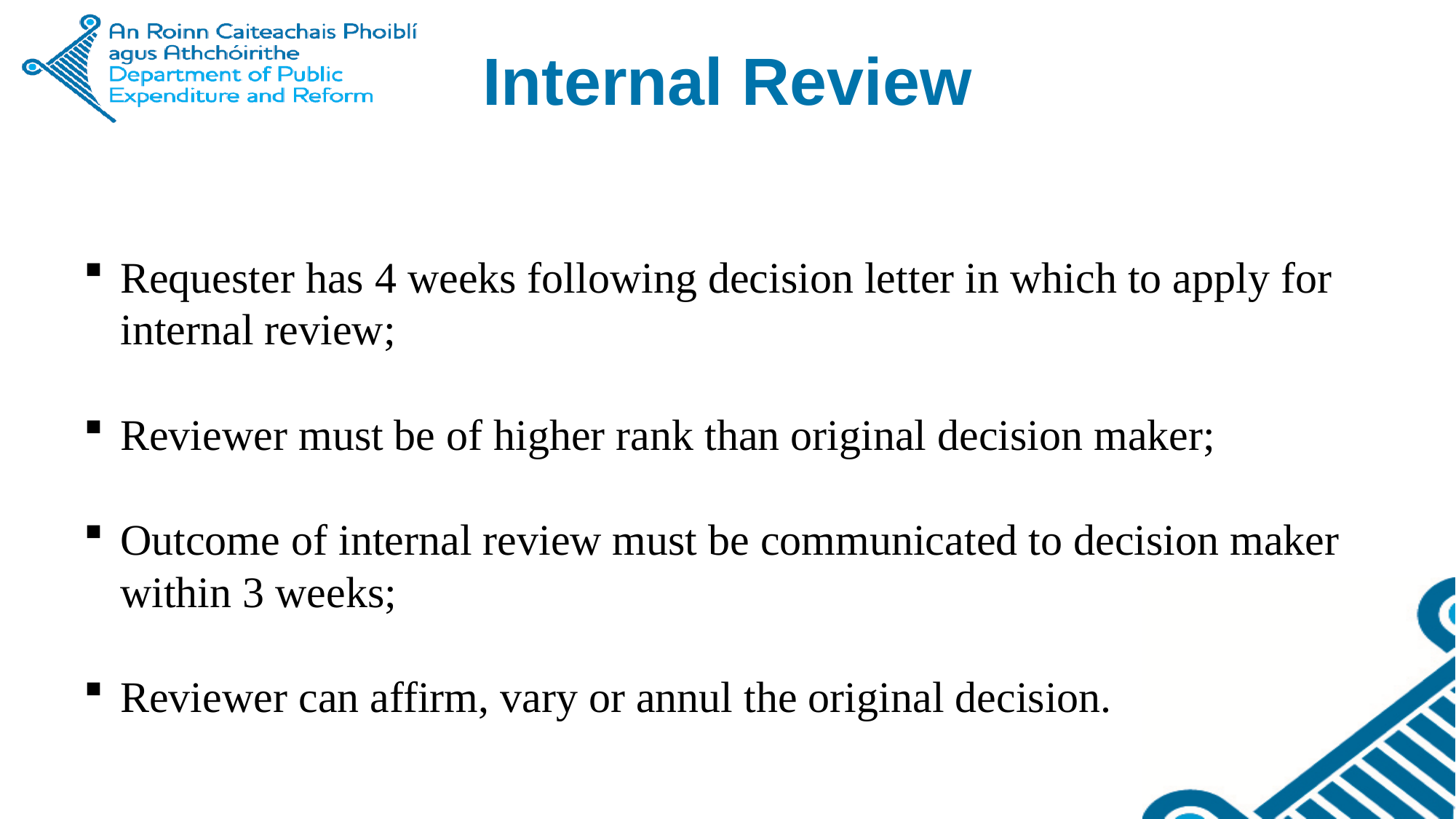

# Internal Review

Requester has 4 weeks following decision letter in which to apply for internal review;

Reviewer must be of higher rank than original decision maker;

Outcome of internal review must be communicated to decision maker within 3 weeks;

Reviewer can affirm, vary or annul the original decision.